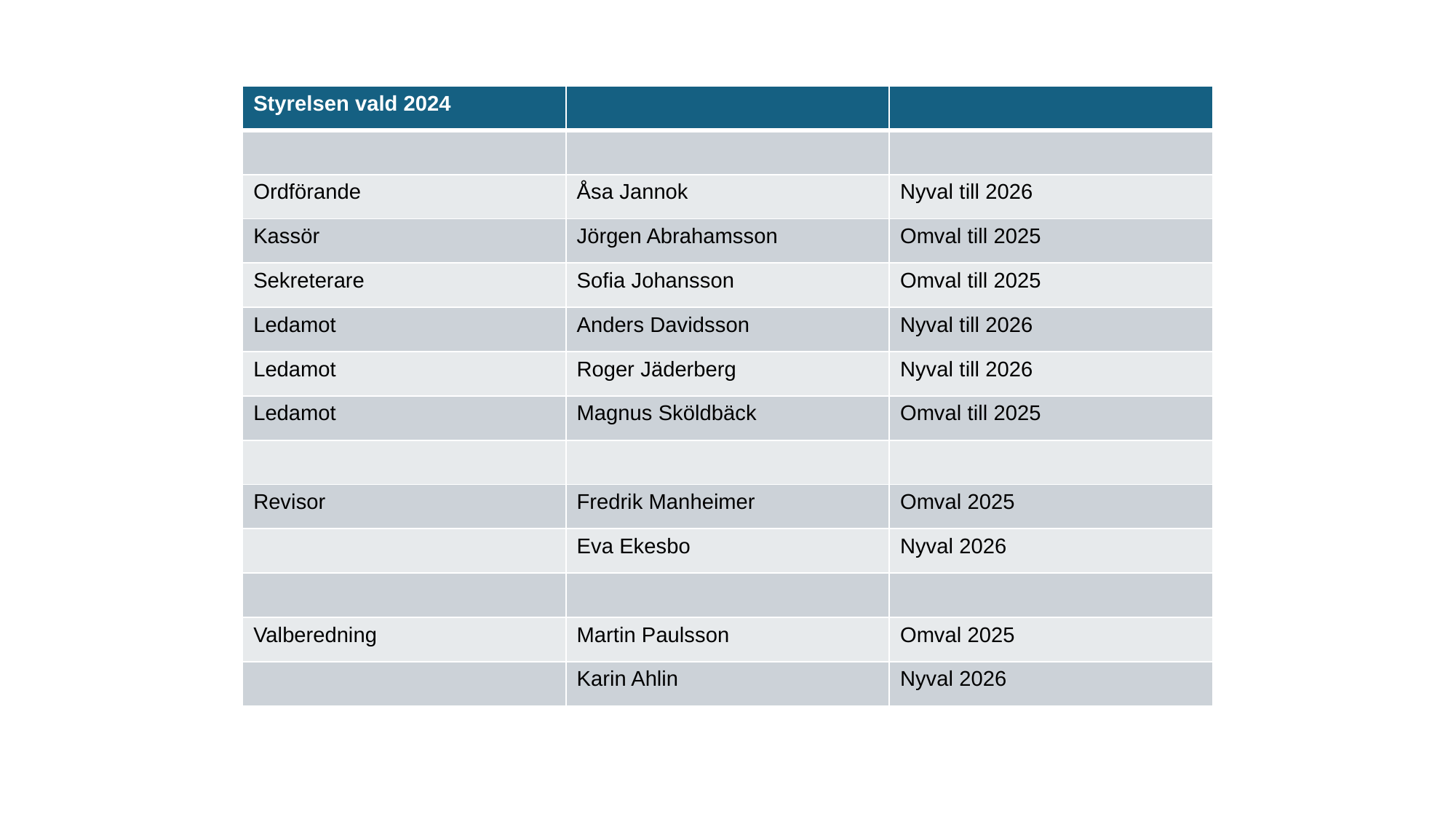

| Styrelsen vald 2024 |  |  |
| --- | --- | --- |
|  |  |  |
| Ordförande | Åsa Jannok | Nyval till 2026 |
| Kassör | Jörgen Abrahamsson | Omval till 2025 |
| Sekreterare | Sofia Johansson | Omval till 2025 |
| Ledamot | Anders Davidsson | Nyval till 2026 |
| Ledamot | Roger Jäderberg | Nyval till 2026 |
| Ledamot | Magnus Sköldbäck | Omval till 2025 |
|  |  |  |
| Revisor | Fredrik Manheimer | Omval 2025 |
|  | Eva Ekesbo | Nyval 2026 |
|  |  |  |
| Valberedning | Martin Paulsson | Omval 2025 |
|  | Karin Ahlin | Nyval 2026 |